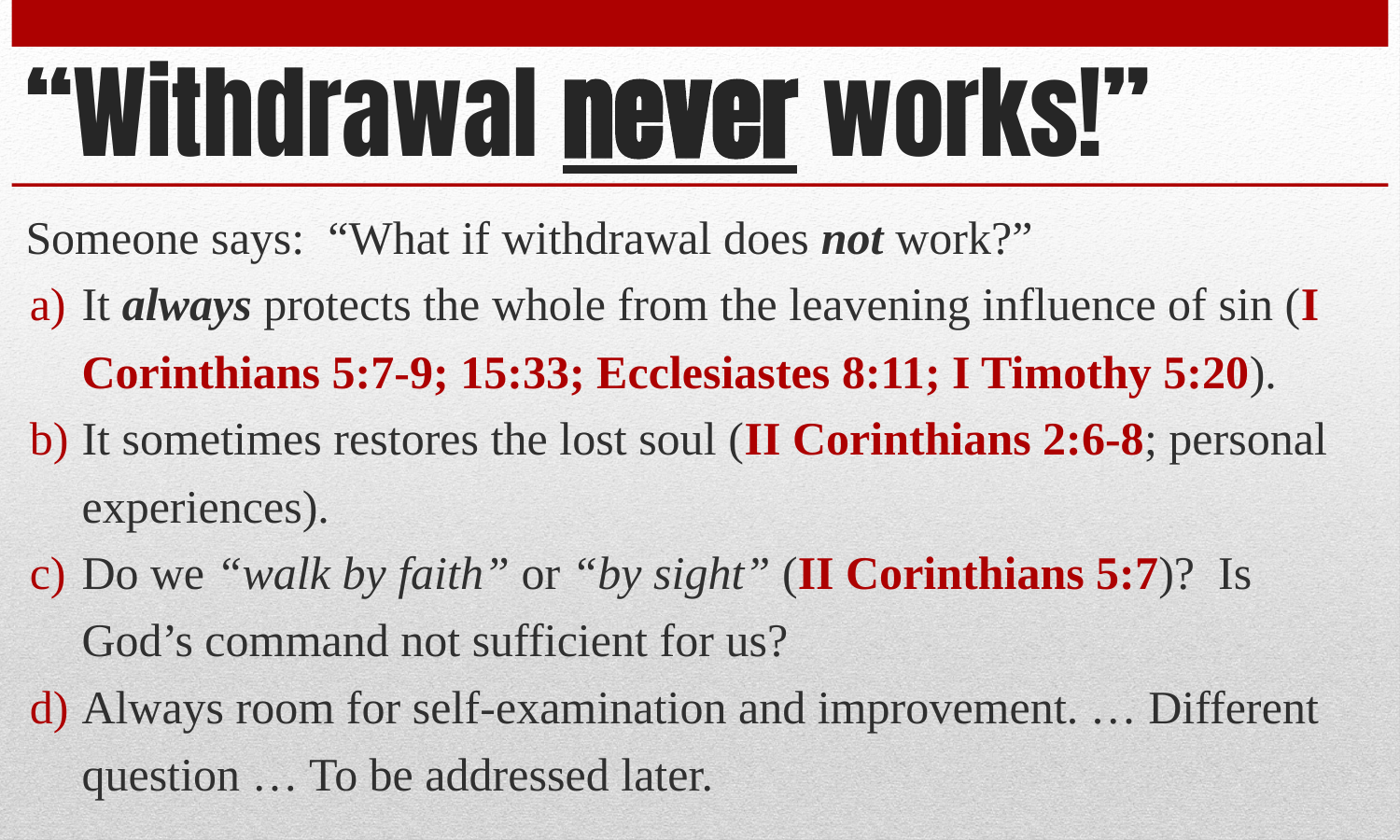

# “Withdrawal never works!”
Someone says:  “What if withdrawal does not work?”
It always protects the whole from the leavening influence of sin (I Corinthians 5:7-9; 15:33; Ecclesiastes 8:11; I Timothy 5:20).
It sometimes restores the lost soul (II Corinthians 2:6-8; personal experiences).
Do we “walk by faith” or “by sight” (II Corinthians 5:7)?  Is God’s command not sufficient for us?
Always room for self-examination and improvement. … Different question … To be addressed later.